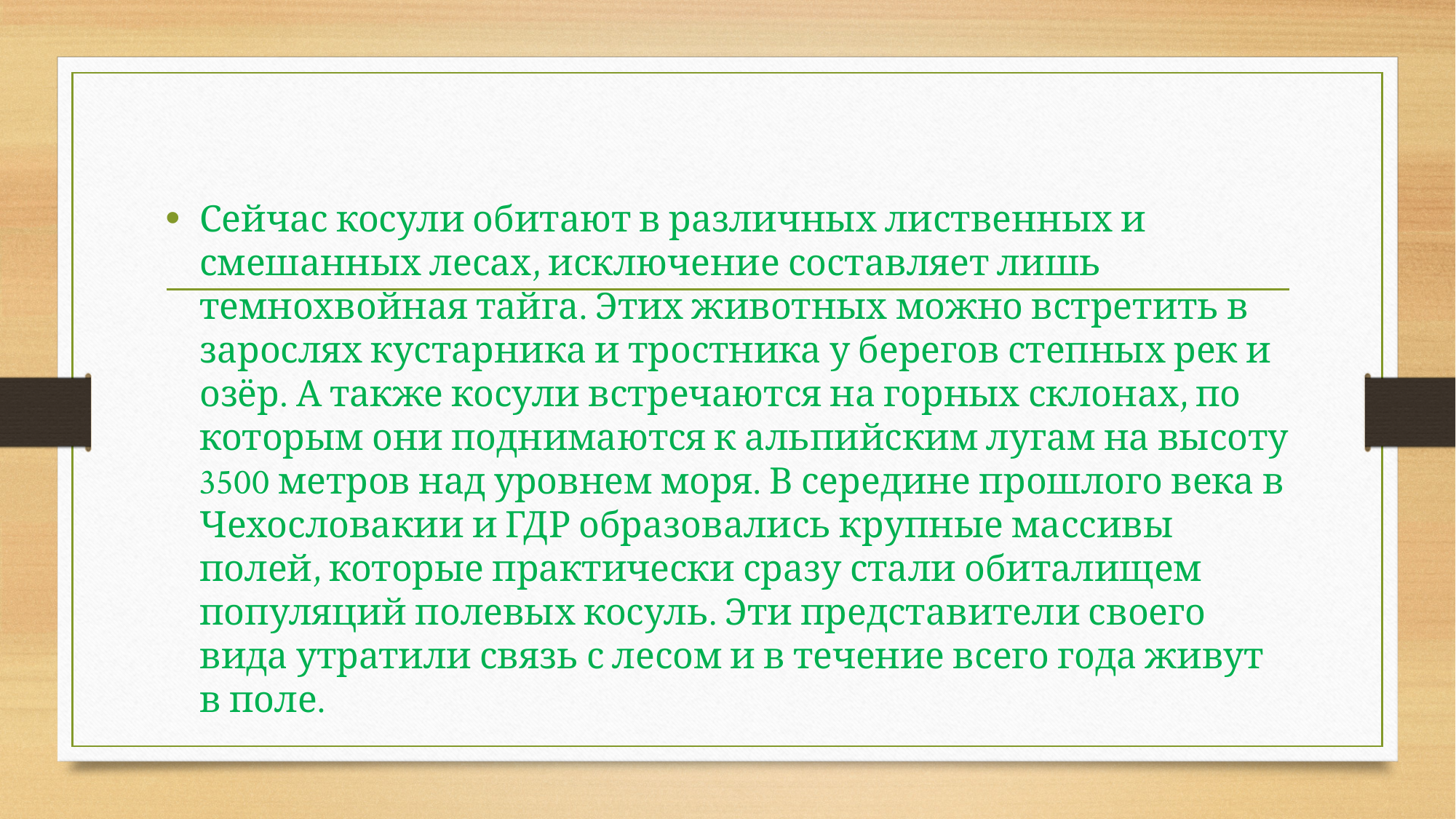

#
Сейчас косули обитают в различных лиственных и смешанных лесах, исключение составляет лишь темнохвойная тайга. Этих животных можно встретить в зарослях кустарника и тростника у берегов степных рек и озёр. А также косули встречаются на горных склонах, по которым они поднимаются к альпийским лугам на высоту 3500 метров над уровнем моря. В середине прошлого века в Чехословакии и ГДР образовались крупные массивы полей, которые практически сразу стали обиталищем популяций полевых косуль. Эти представители своего вида утратили связь с лесом и в течение всего года живут в поле.